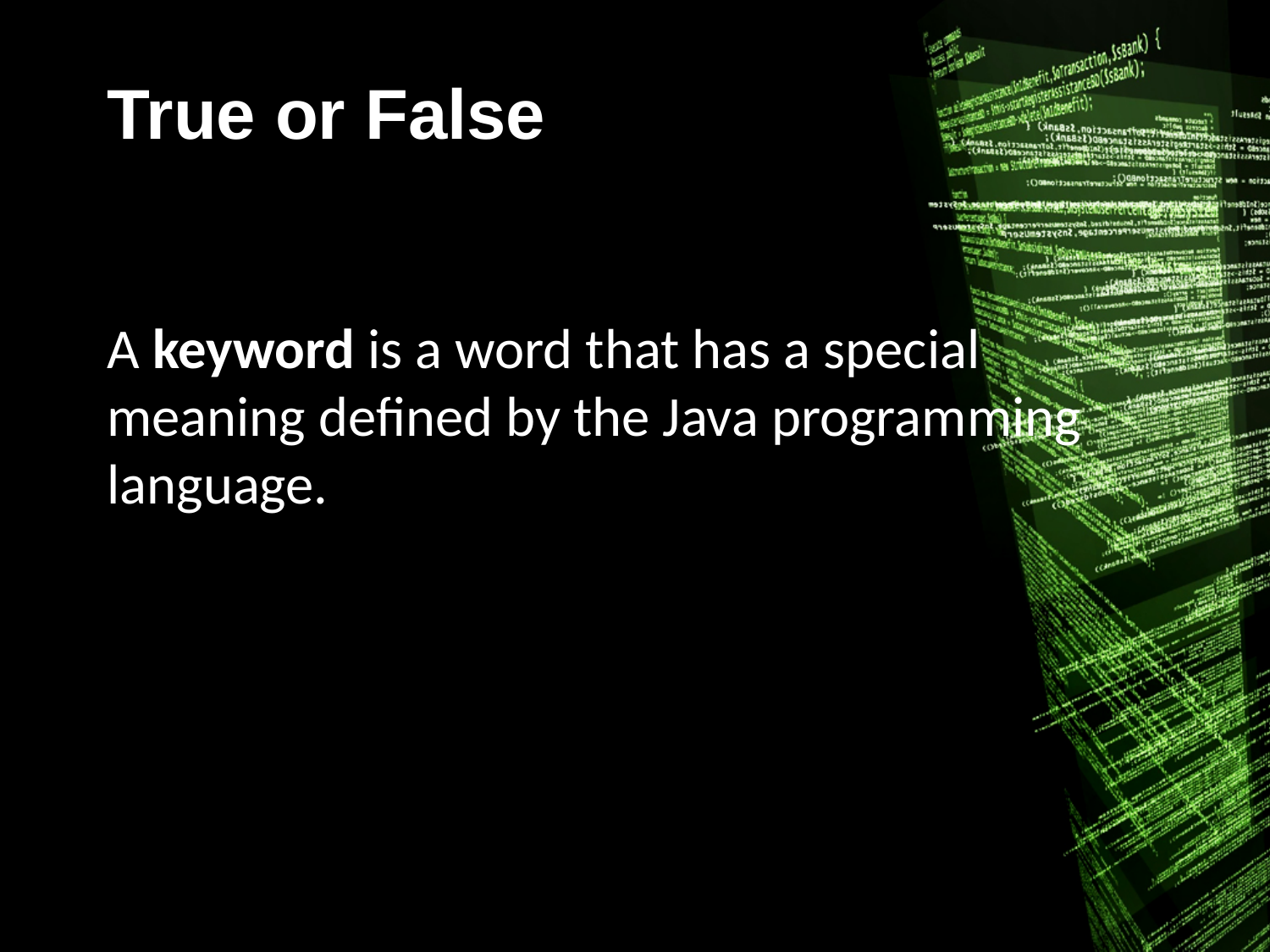

# True or False
A keyword is a word that has a special meaning defined by the Java programming language.